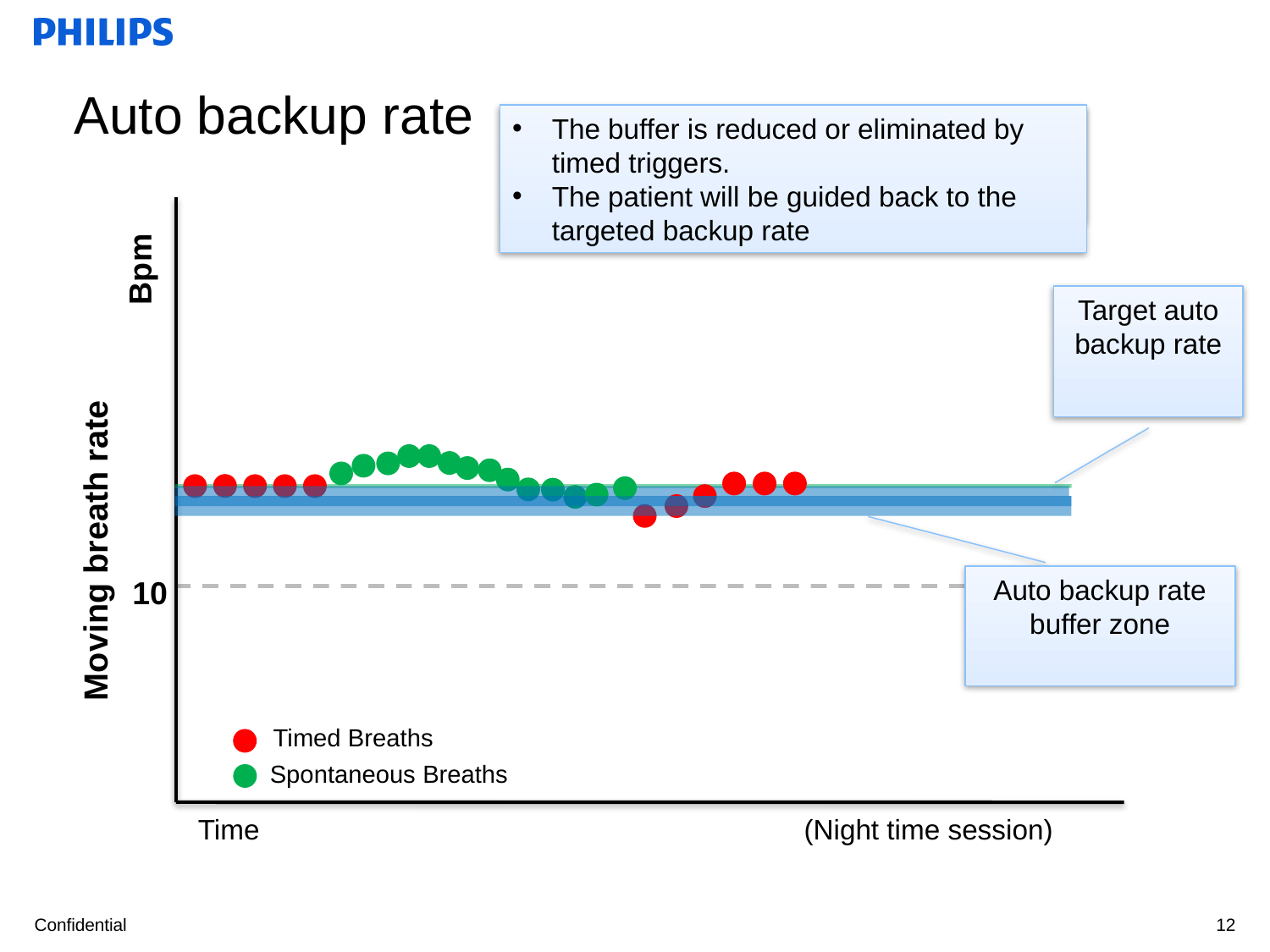

# Auto backup rate
The buffer is reduced or eliminated by timed triggers.
The patient will be guided back to the targeted backup rate
The auto backup rate is buffered by spontaneous triggers to promote synchrony with the device
Bpm
Target auto backup rate

Moving breath rate

 Auto backup rate
buffer zone
10
Timed Breaths

Spontaneous Breaths

Time 				           (Night time session)
12